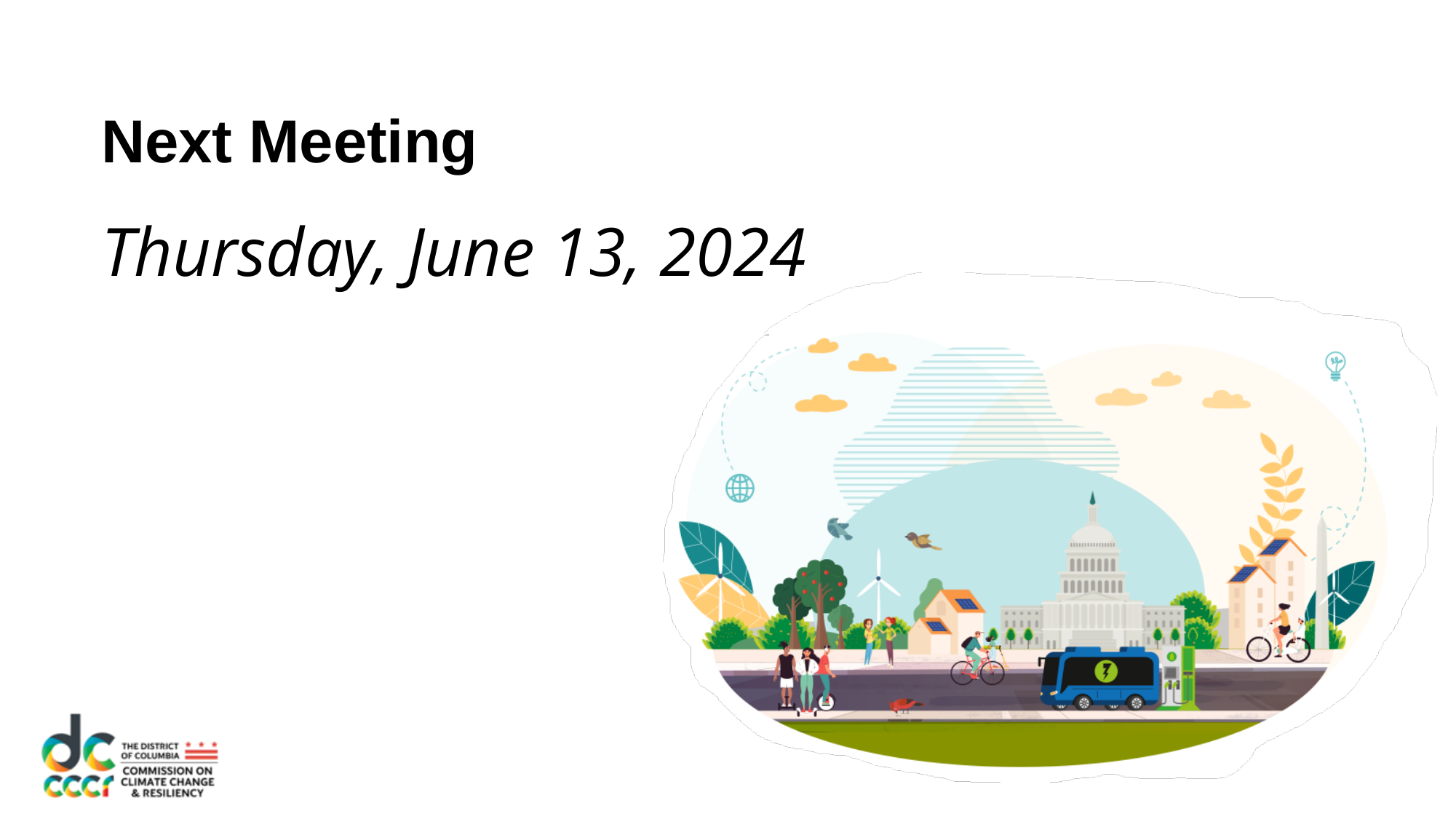

# Next Meeting
Thursday, June 13, 2024